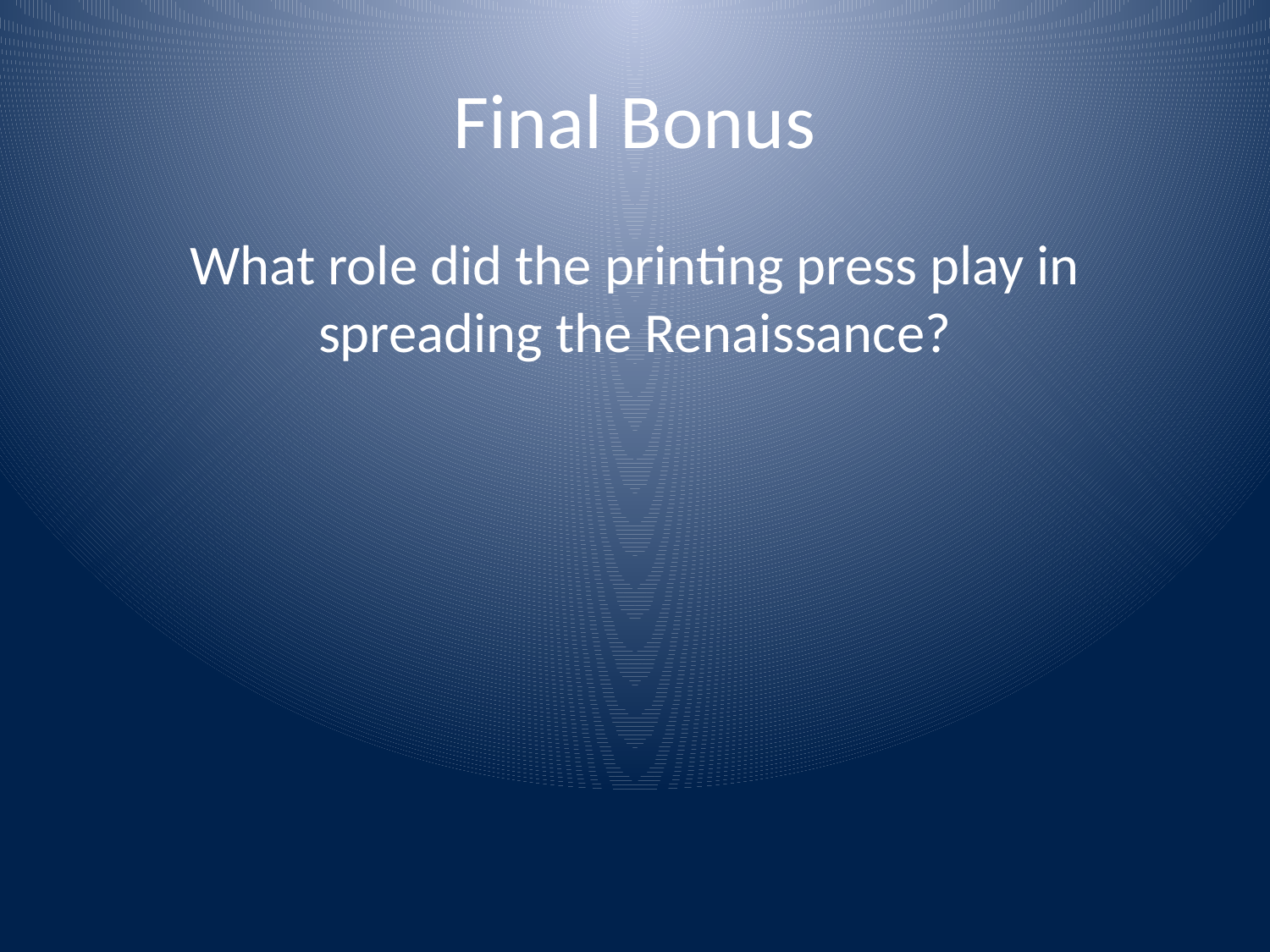

# Final Bonus
What role did the printing press play in spreading the Renaissance?